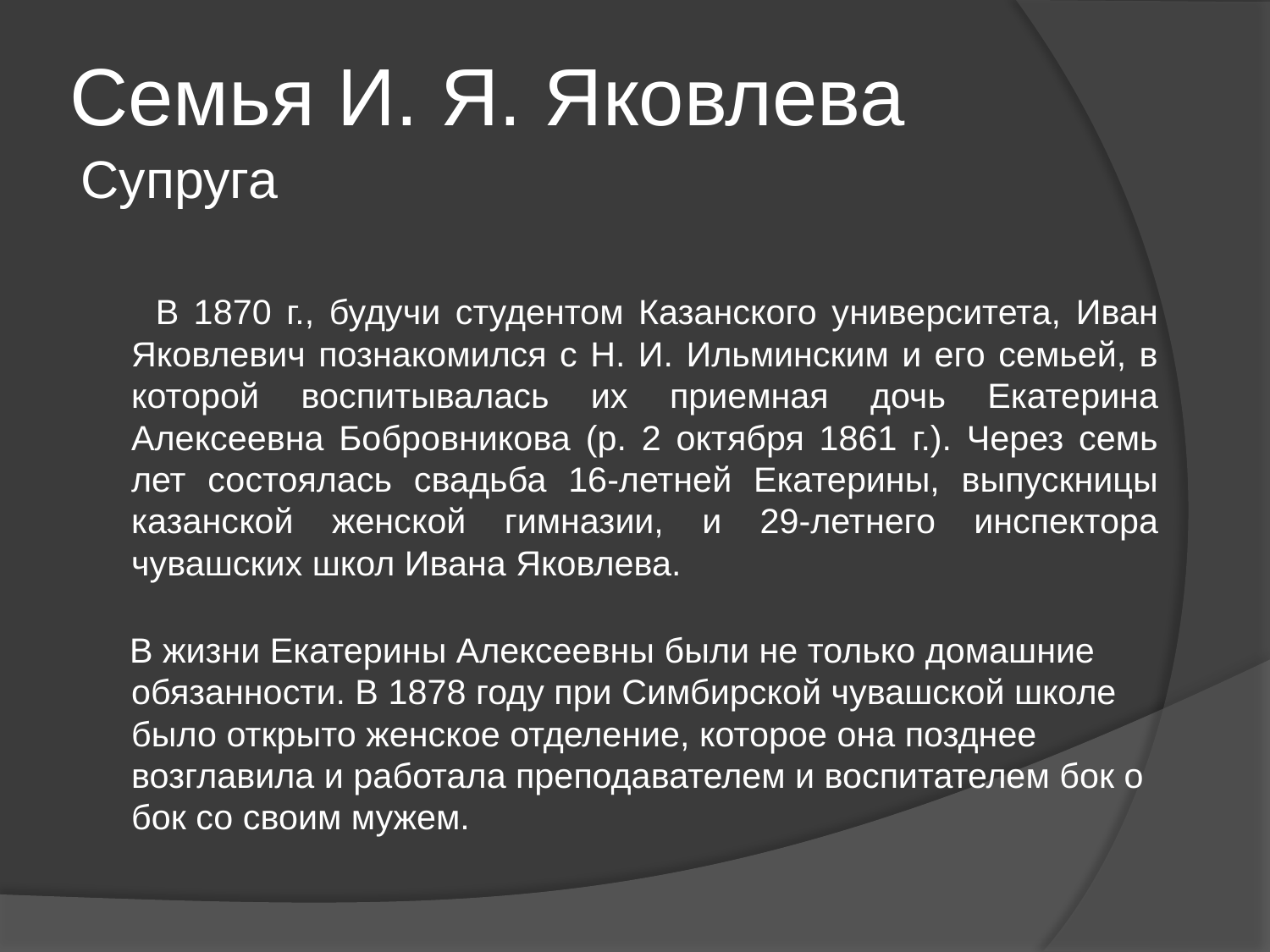

# Семья И. Я. Яковлева
Супруга

     В 1870 г., будучи студентом Казанского университета, Иван Яковлевич познакомился с Н. И. Ильминским и его семьей, в которой воспитывалась их приемная дочь Екатерина Алексеевна Бобровникова (р. 2 октября 1861 г.). Через семь лет состоялась свадьба 16-летней Екатерины, выпускницы казанской женской гимназии, и 29-летнего инспектора чувашских школ Ивана Яковлева.

     В жизни Екатерины Алексеевны были не только домашние обязанности. В 1878 году при Симбирской чувашской школе было открыто женское отделение, которое она позднее возглавила и работала преподавателем и воспитателем бок о бок со своим мужем.